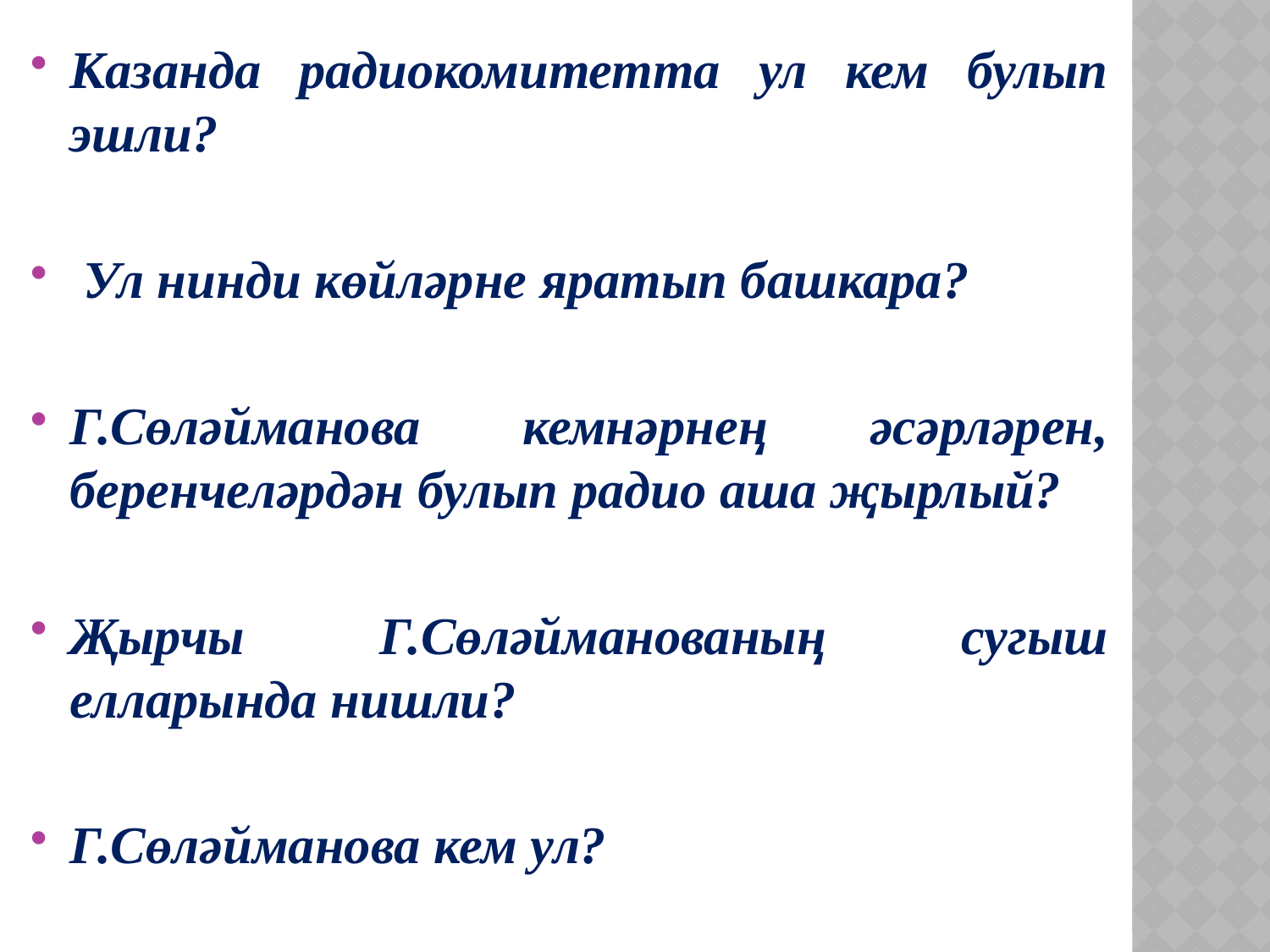

Казанда радиокомитетта ул кем булып эшли?

 Ул нинди көйләрне яратып башкара?

Г.Сөләйманова кемнәрнең әсәрләрен, беренчеләрдән булып радио аша җырлый?

Җырчы Г.Сөләйманованың сугыш елларында нишли?

Г.Сөләйманова кем ул?

#